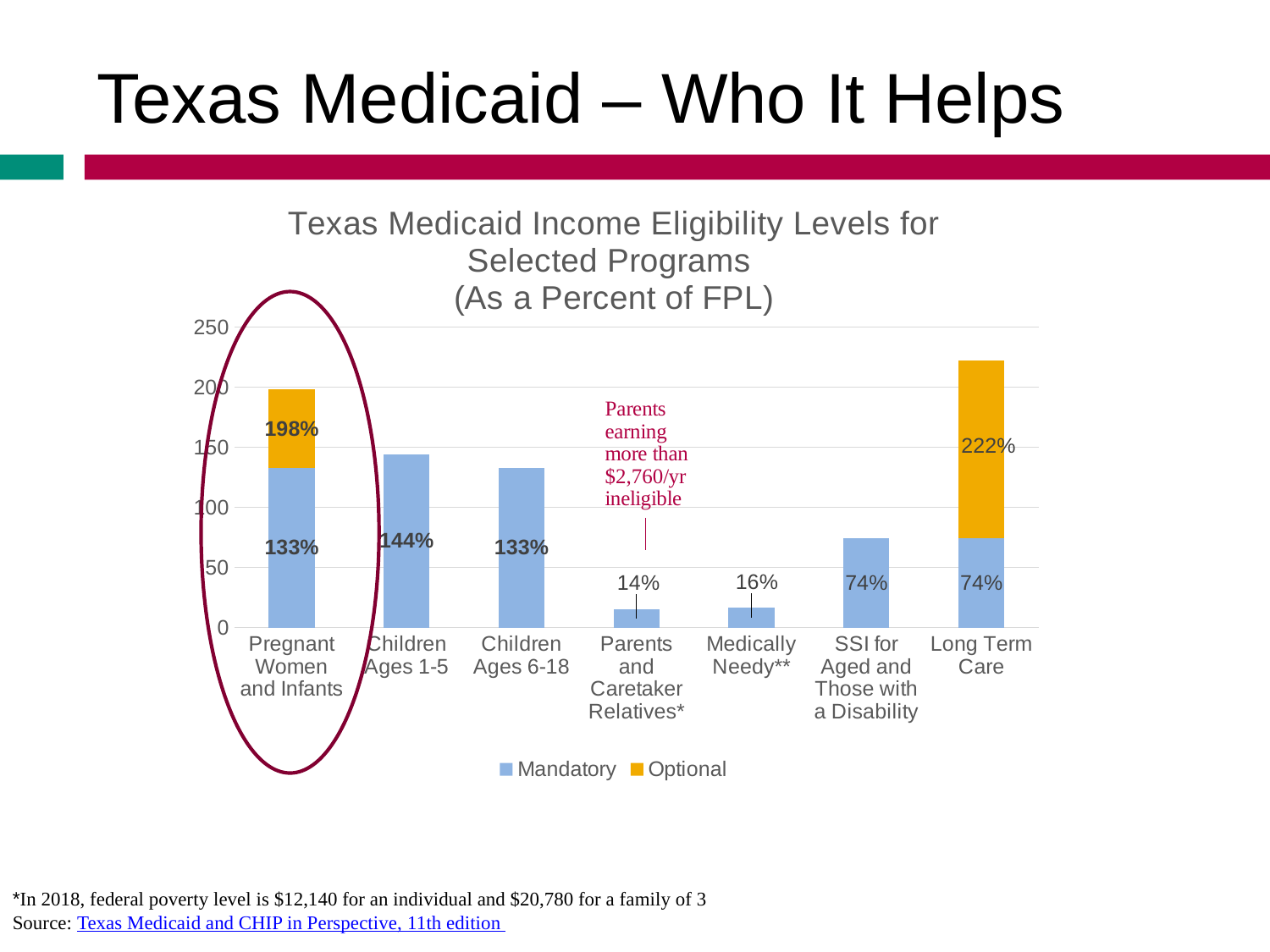

Texas Medicaid – Who It Helps

### Chart: Texas Medicaid Income Eligibility Levels for Selected Programs
(As a Percent of FPL)

| Category | Mandatory | Optional |
|---|---|---|
| Pregnant Women and Infants | 133.0 | 65.0 |
| Children Ages 1-5 | 144.0 | None |
| Children Ages 6-18 | 133.0 | None |
| Parents and Caretaker Relatives* | 15.0 | None |
| Medically Needy** | 17.0 | None |
| SSI for Aged and Those with a Disability | 74.0 | None |
| Long Term Care | 74.0 | 148.0 |
*In 2018, federal poverty level is $12,140 for an individual and $20,780 for a family of 3
Source: Texas Medicaid and CHIP in Perspective, 11th edition